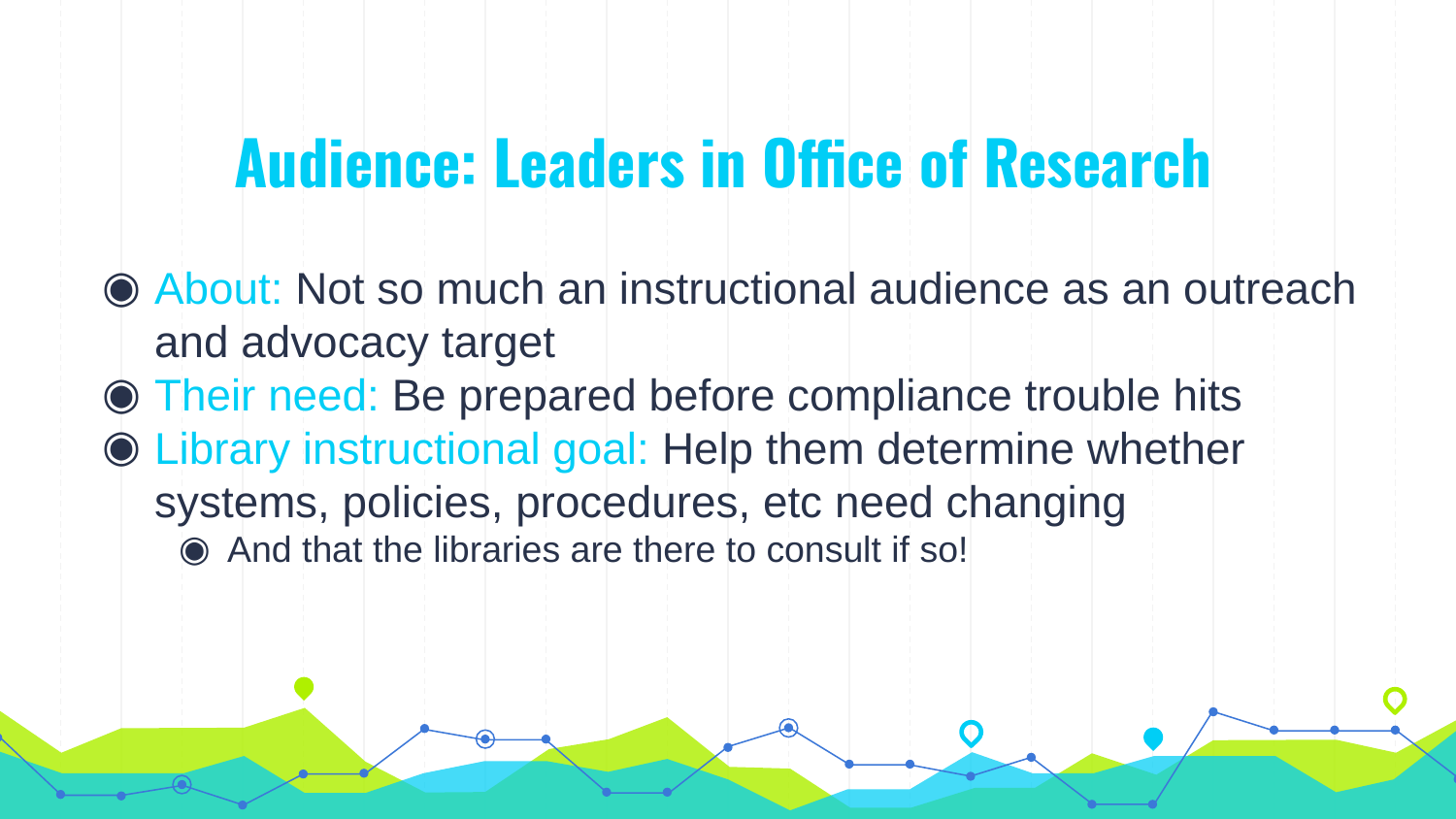

# Audience: Leaders in Office of Research
About: Not so much an instructional audience as an outreach and advocacy target
Their need: Be prepared before compliance trouble hits
Library instructional goal: Help them determine whether systems, policies, procedures, etc need changing
And that the libraries are there to consult if so!